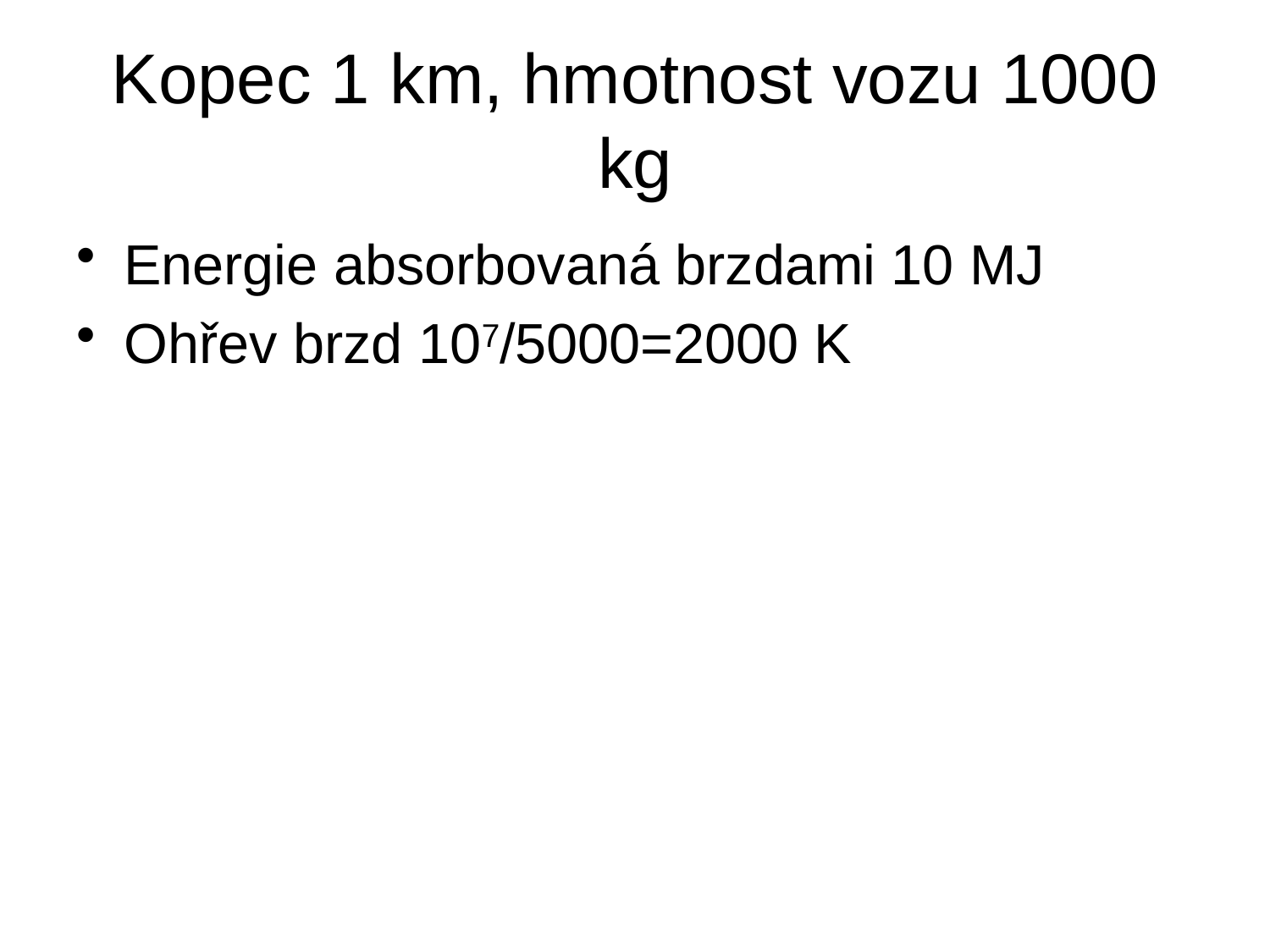

# Kopec 1 km, hmotnost vozu 1000 kg
Energie absorbovaná brzdami 10 MJ
Ohřev brzd 107/5000=2000 K